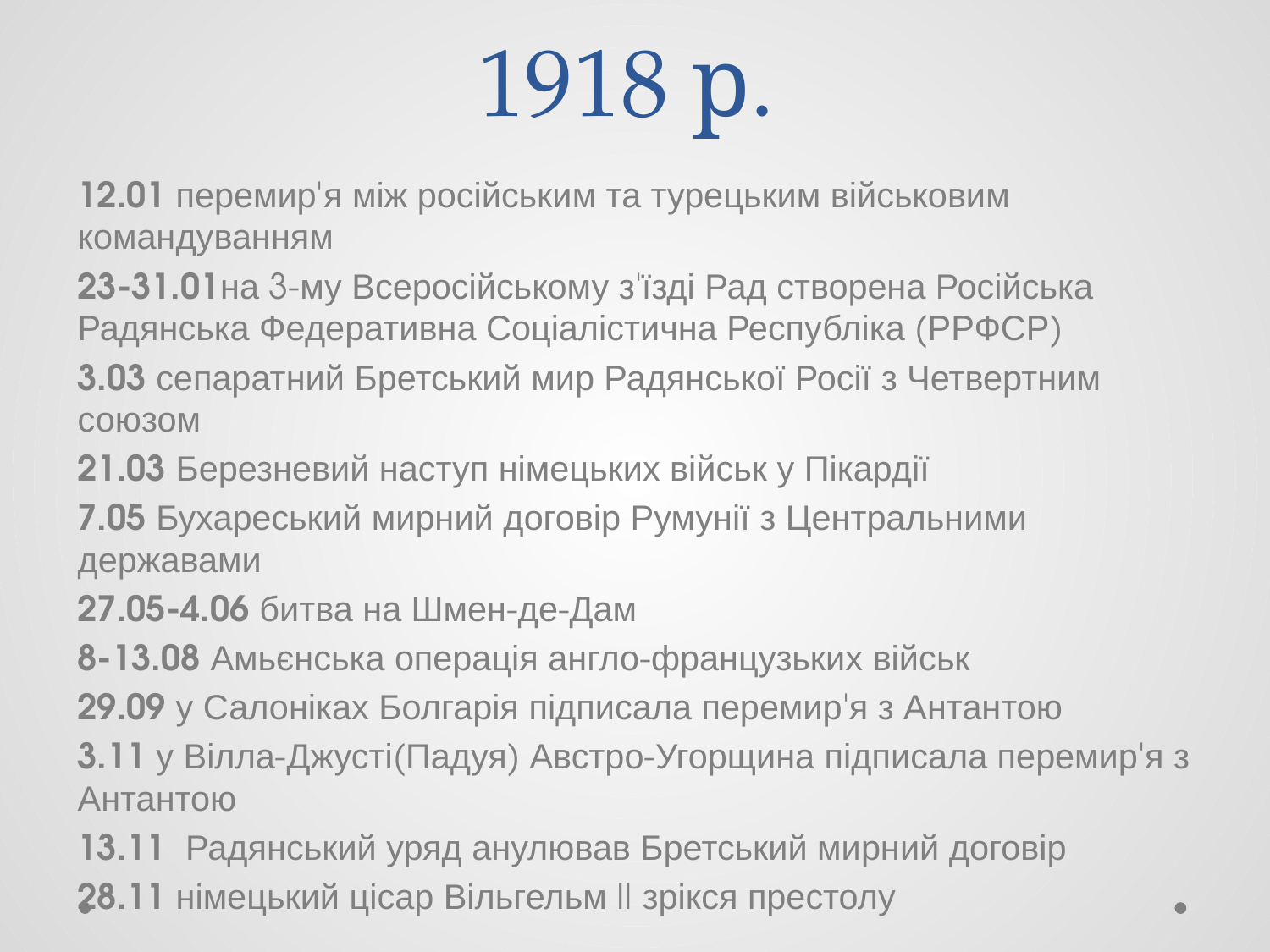

# 1918 р.
12.01 перемир'я між російським та турецьким військовим командуванням
23-31.01на 3-му Всеросійському з'їзді Рад створена Російська Радянська Федеративна Соціалістична Республіка (РРФСР)
3.03 сепаратний Бретський мир Радянської Росії з Четвертним союзом
21.03 Березневий наступ німецьких військ у Пікардії
7.05 Бухареський мирний договір Румунії з Центральними державами
27.05-4.06 битва на Шмен-де-Дам
8-13.08 Амьєнська операція англо-французьких військ
29.09 у Салоніках Болгарія підписала перемир'я з Антантою
3.11 у Вілла-Джусті(Падуя) Австро-Угорщина підписала перемир'я з Антантою
13.11  Радянський уряд анулював Бретський мирний договір
28.11 німецький цісар Вільгельм II зрікся престолу